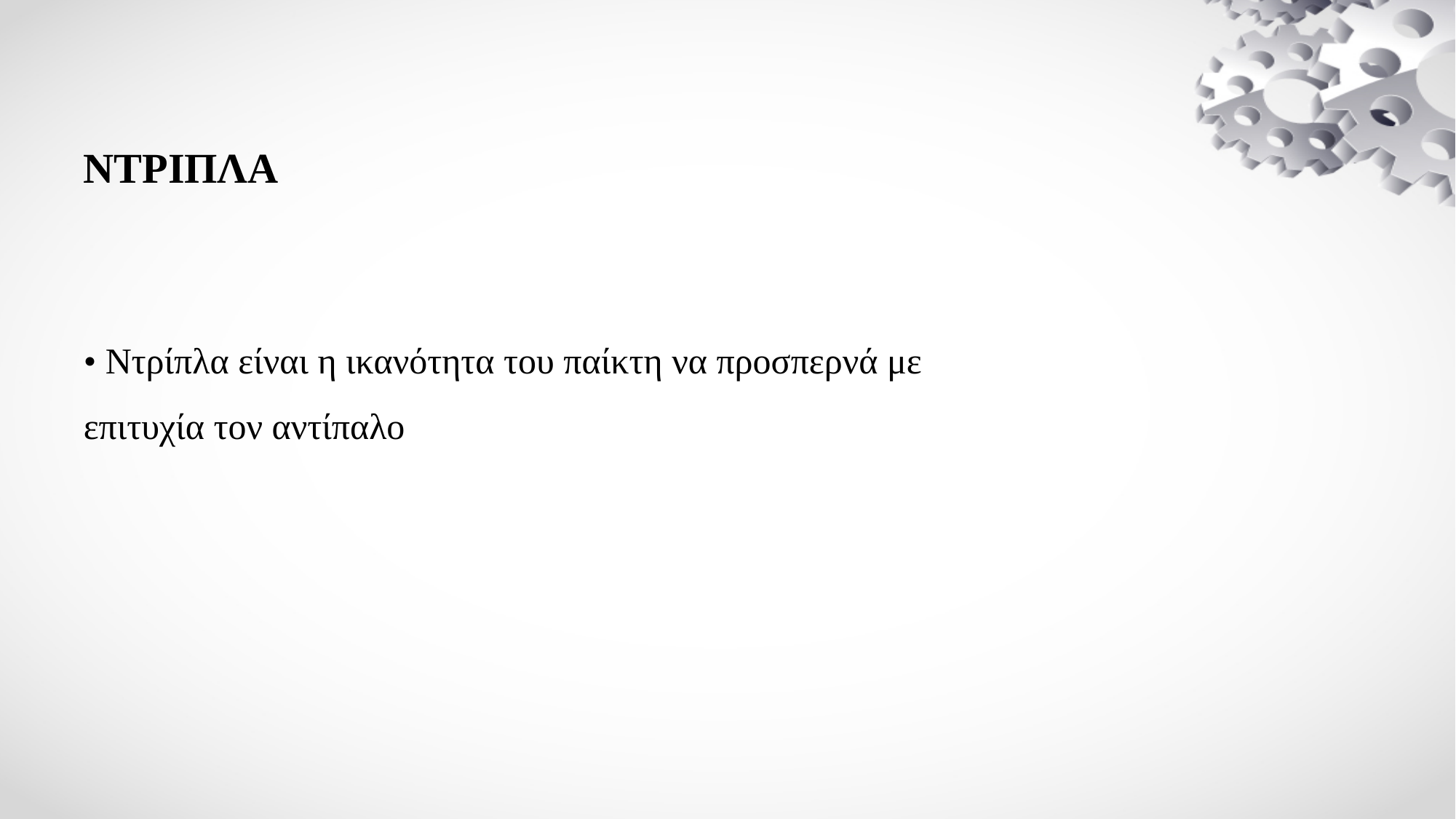

# ΝΤΡΙΠΛΑ
• Ντρίπλα είναι η ικανότητα του παίκτη να προσπερνά με επιτυχία τον αντίπαλο